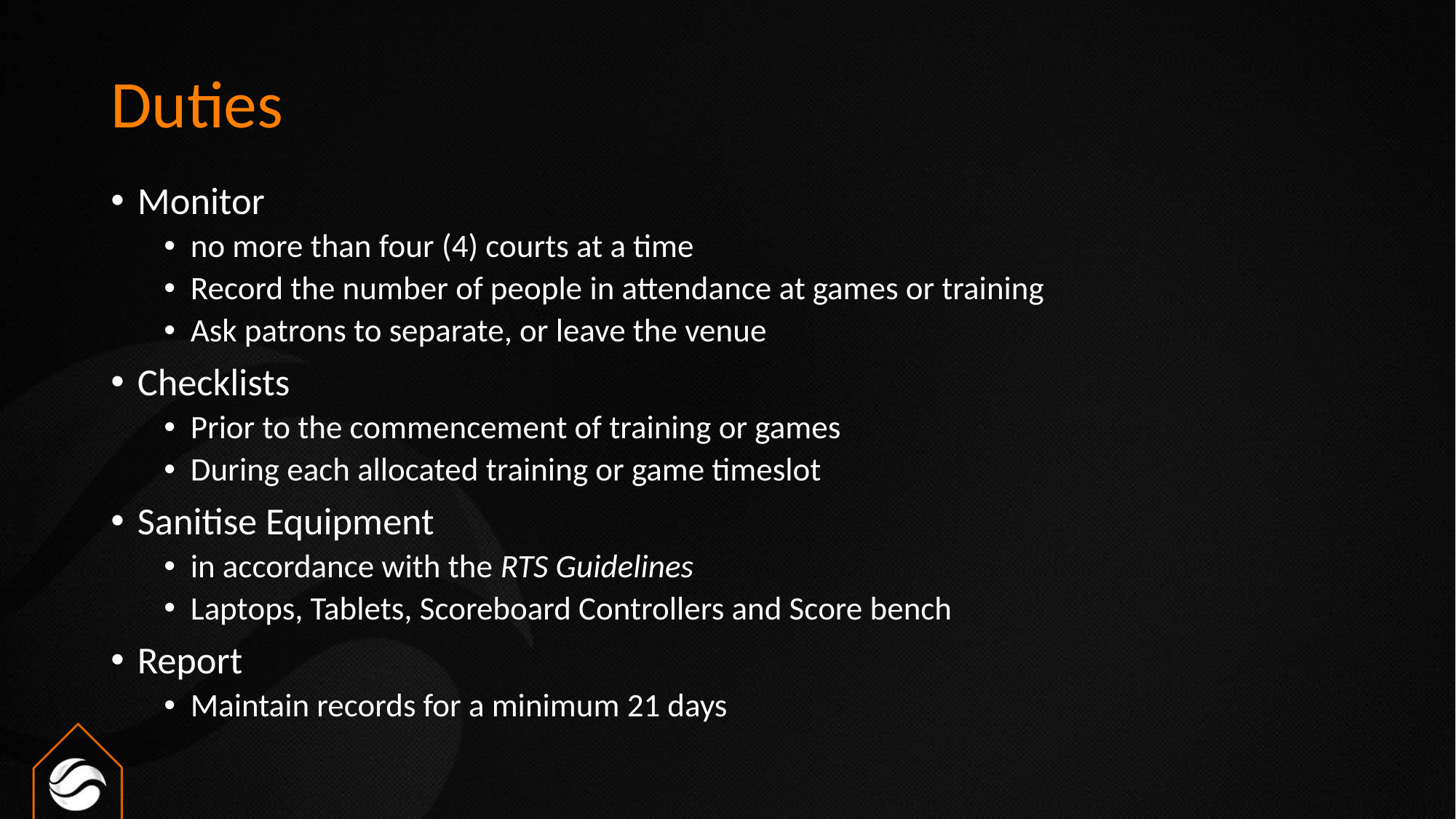

# Duties

Monitor
no more than four (4) courts at a time
Record the number of people in attendance at games or training
Ask patrons to separate, or leave the venue
Checklists
Prior to the commencement of training or games
During each allocated training or game timeslot
Sanitise Equipment
in accordance with the RTS Guidelines
Laptops, Tablets, Scoreboard Controllers and Score bench
Report
Maintain records for a minimum 21 days